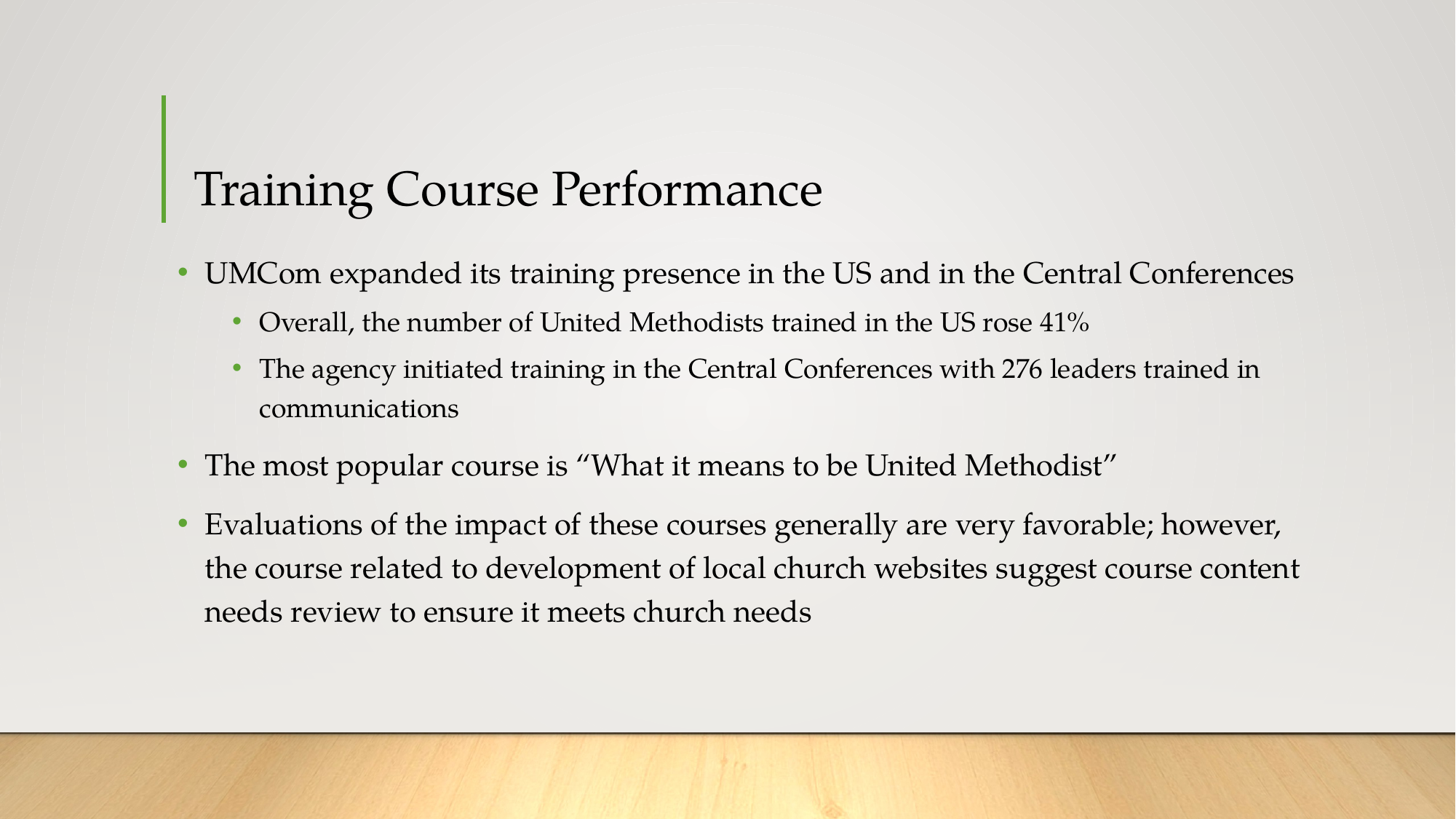

# Training Course Performance
UMCom expanded its training presence in the US and in the Central Conferences
Overall, the number of United Methodists trained in the US rose 41%
The agency initiated training in the Central Conferences with 276 leaders trained in communications
The most popular course is “What it means to be United Methodist”
Evaluations of the impact of these courses generally are very favorable; however, the course related to development of local church websites suggest course content needs review to ensure it meets church needs